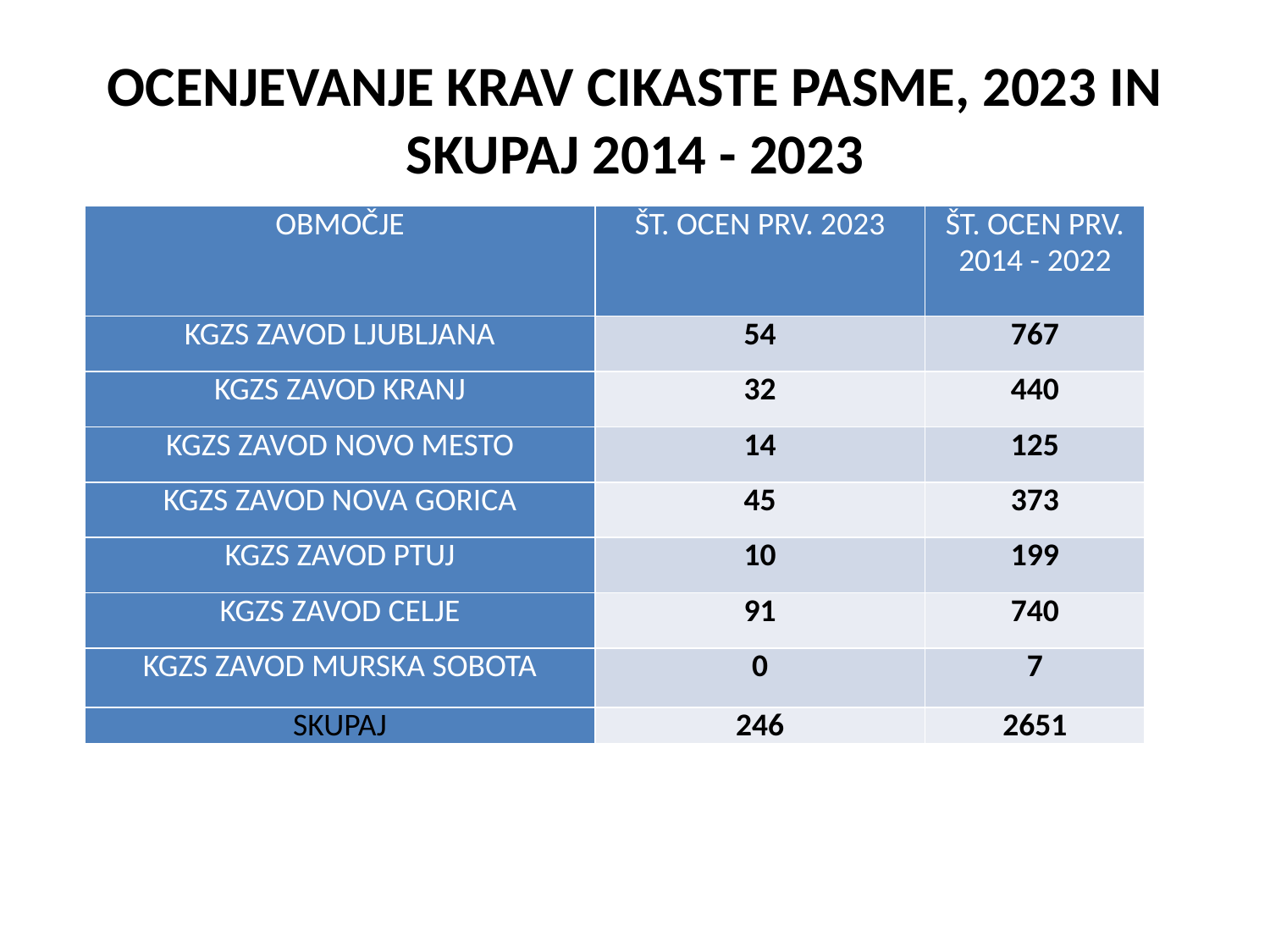

# OCENJEVANJE KRAV CIKASTE PASME, 2023 IN SKUPAJ 2014 - 2023
| OBMOČJE | ŠT. OCEN PRV. 2023 | ŠT. OCEN PRV. 2014 - 2022 |
| --- | --- | --- |
| KGZS ZAVOD LJUBLJANA | 54 | 767 |
| KGZS ZAVOD KRANJ | 32 | 440 |
| KGZS ZAVOD NOVO MESTO | 14 | 125 |
| KGZS ZAVOD NOVA GORICA | 45 | 373 |
| KGZS ZAVOD PTUJ | 10 | 199 |
| KGZS ZAVOD CELJE | 91 | 740 |
| KGZS ZAVOD MURSKA SOBOTA | 0 | 7 |
| SKUPAJ | 246 | 2651 |